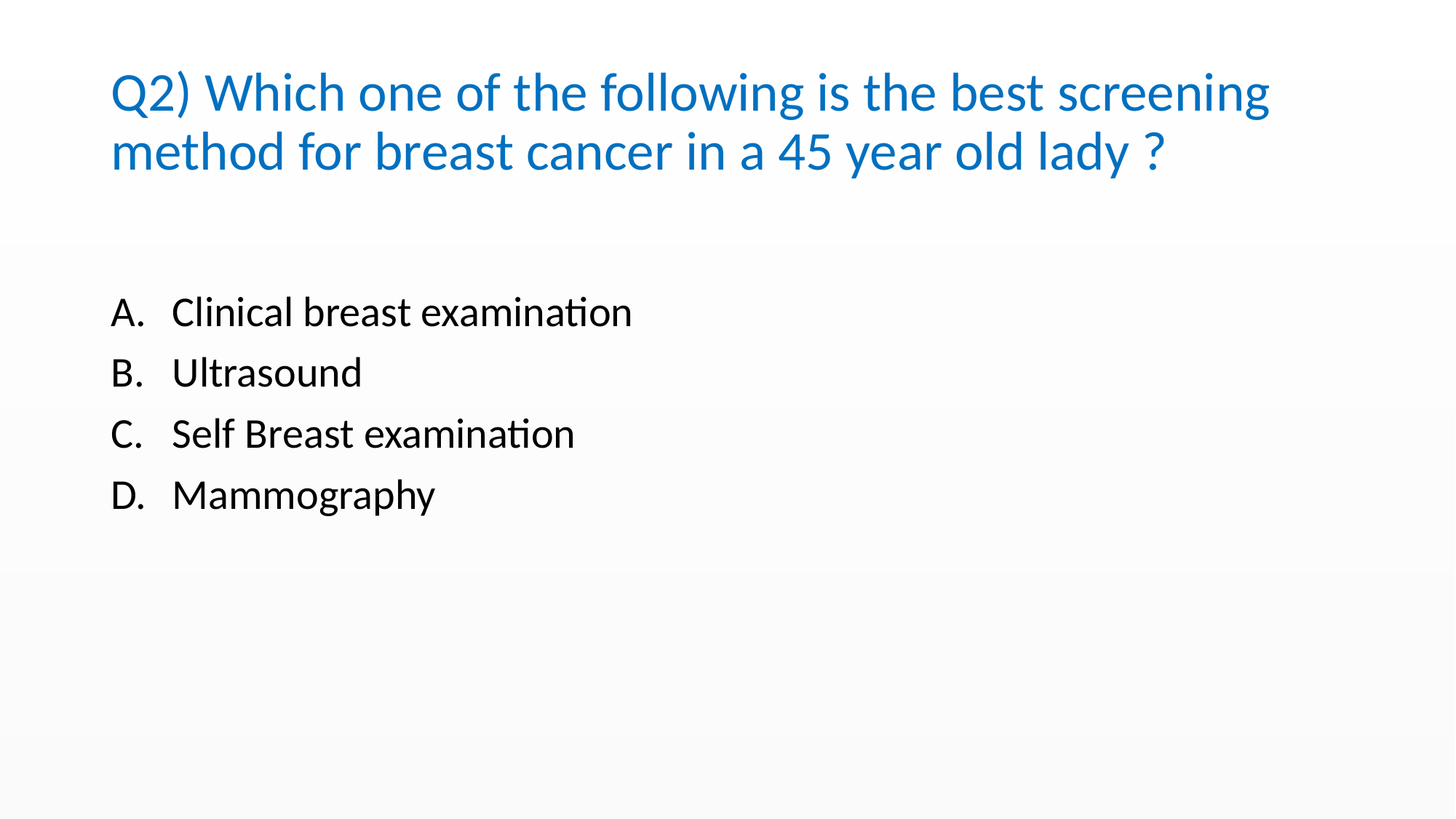

# Q2) Which one of the following is the best screening method for breast cancer in a 45 year old lady ?

Clinical breast examination
Ultrasound
Self Breast examination
Mammography